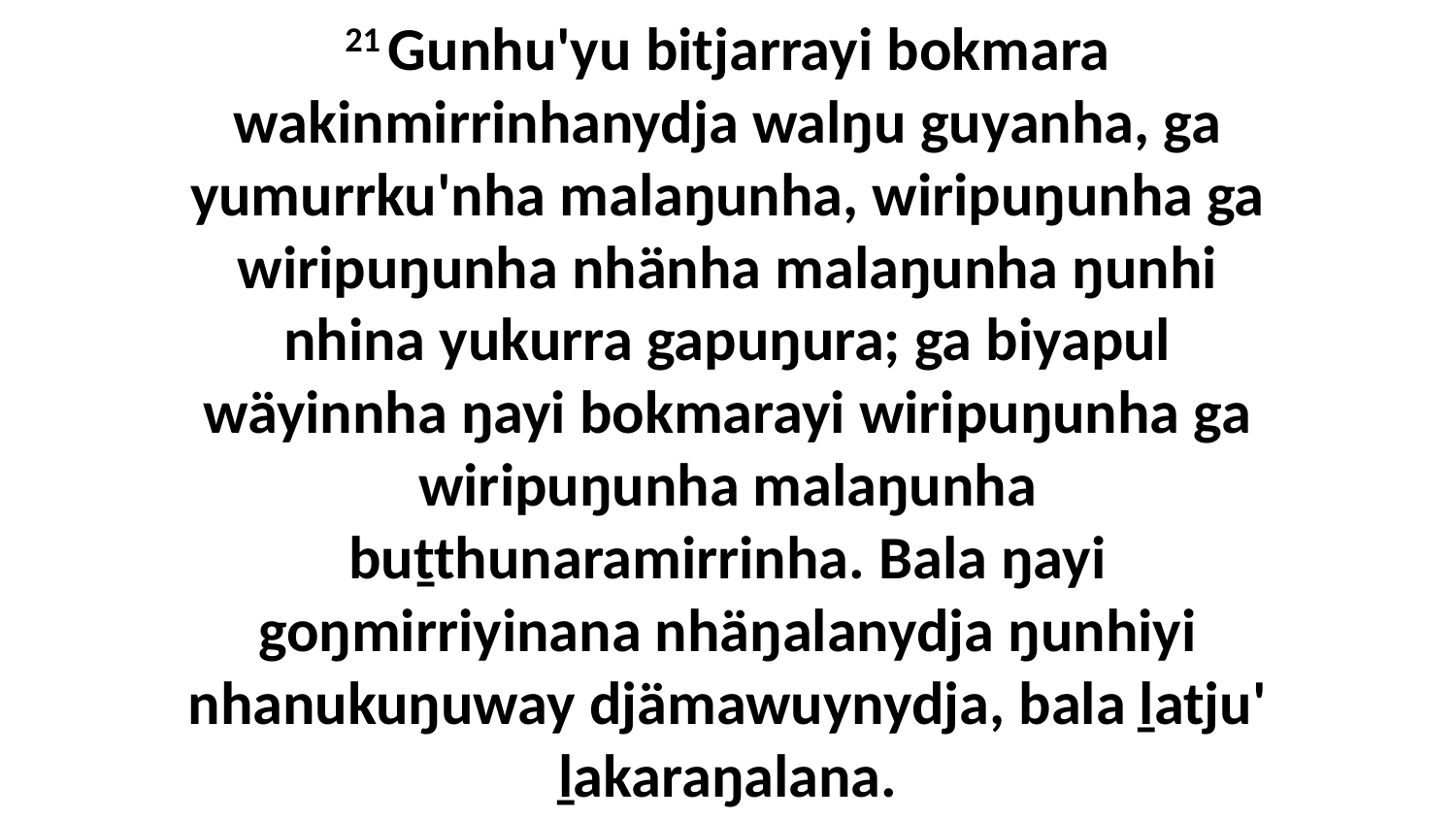

21 Gunhu'yu bitjarrayi bokmara wakinmirrinhanydja walŋu guyanha, ga yumurrku'nha malaŋunha, wiripuŋunha ga wiripuŋunha nhänha malaŋunha ŋunhi nhina yukurra gapuŋura; ga biyapul wäyinnha ŋayi bokmarayi wiripuŋunha ga wiripuŋunha malaŋunha buṯthunaramirrinha. Bala ŋayi goŋmirriyinana nhäŋalanydja ŋunhiyi nhanukuŋuway djämawuynydja, bala ḻatju' ḻakaraŋalana.